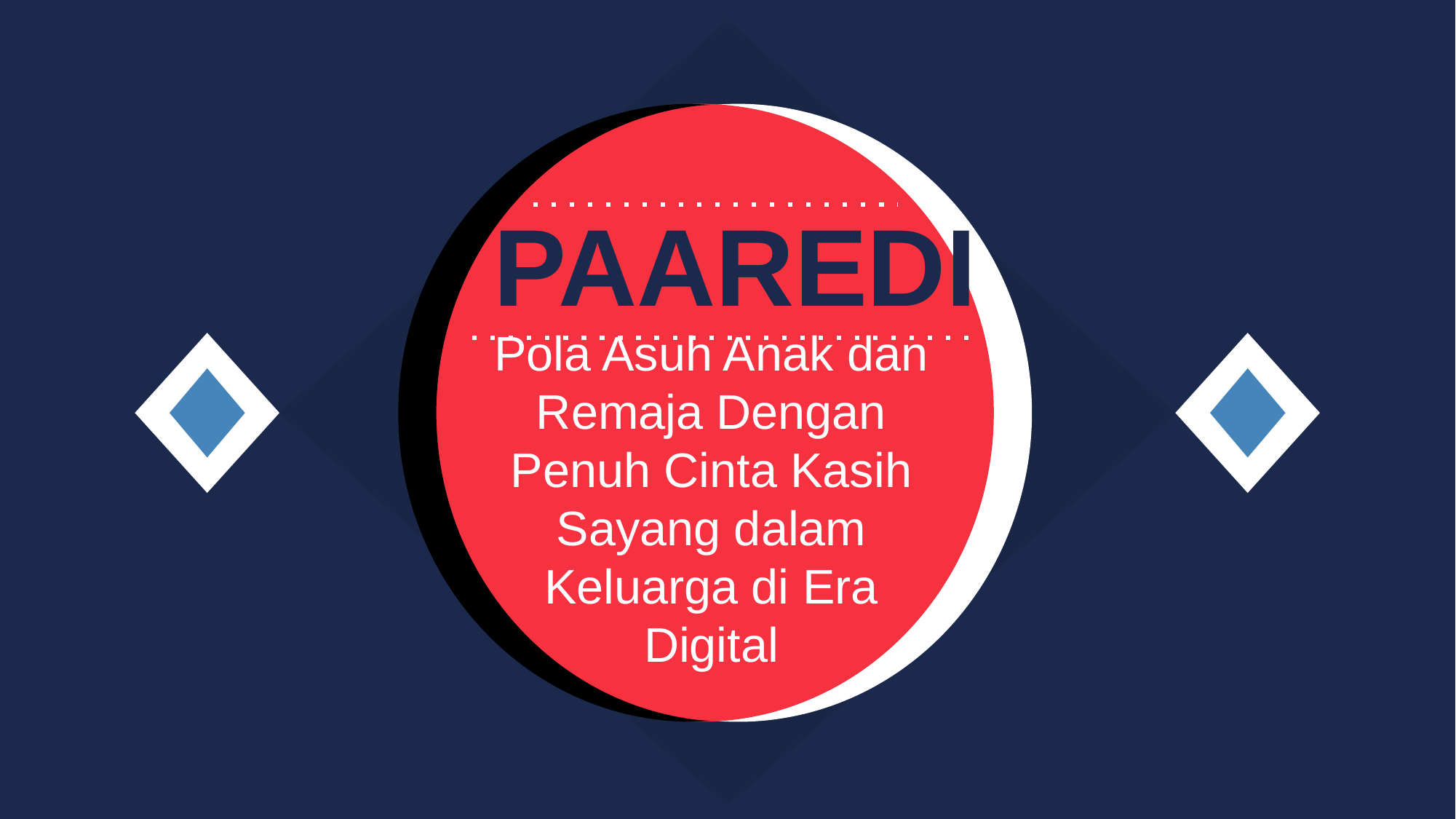

PAAREDI

Pola Asuh Anak dan Remaja Dengan Penuh Cinta Kasih Sayang dalam Keluarga di Era Digital